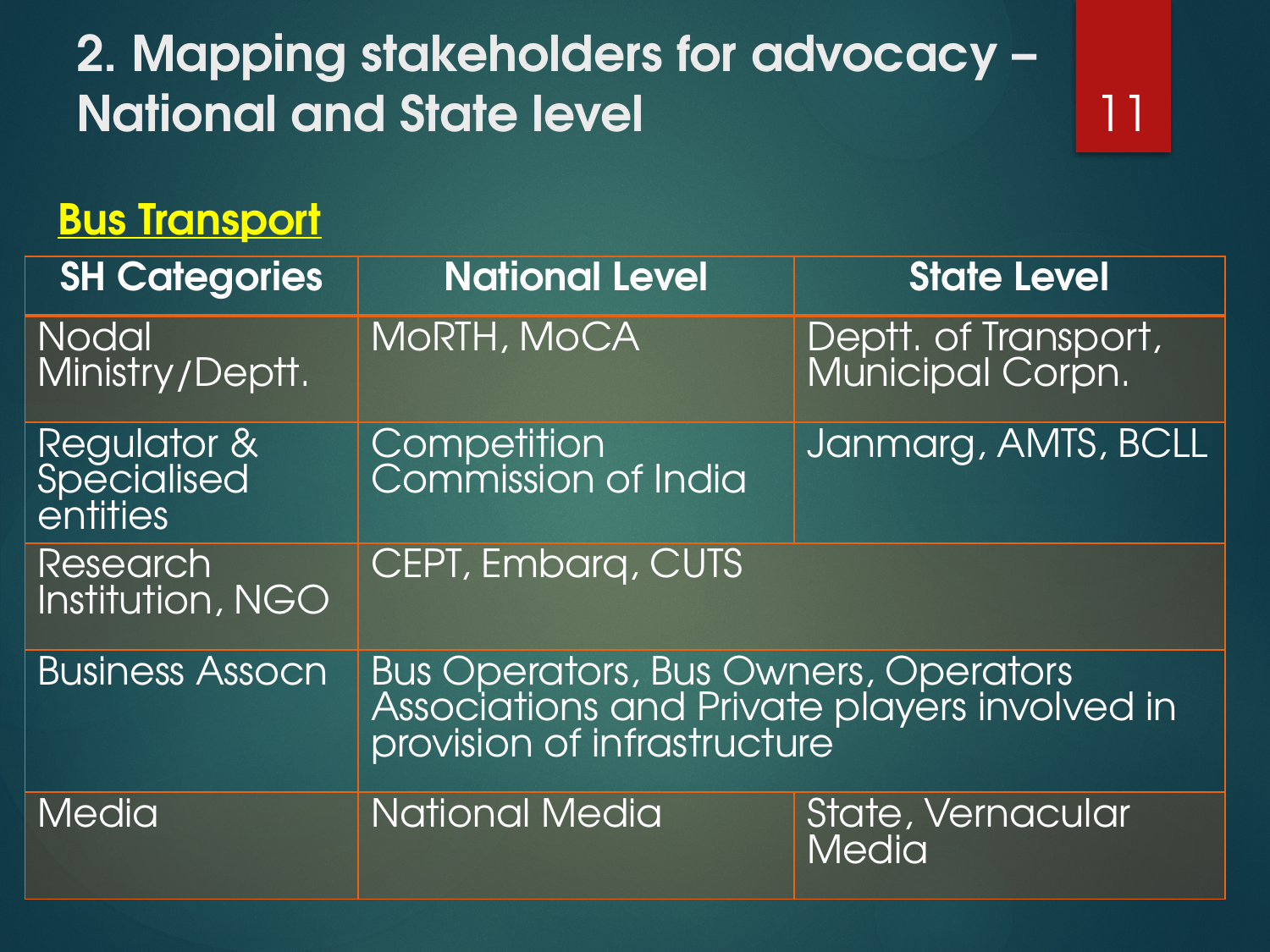

# 2. Mapping stakeholders for advocacy – National and State level
11
Bus Transport

| SH Categories | National Level | State Level |
| --- | --- | --- |
| Nodal Ministry/Deptt. | MoRTH, MoCA | Deptt. of Transport, Municipal Corpn. |
| Regulator & Specialised entities | Competition Commission of India | Janmarg, AMTS, BCLL |
| Research Institution, NGO | CEPT, Embarq, CUTS |  |
| Business Assocn | Bus Operators, Bus Owners, Operators Associations and Private players involved in provision of infrastructure |  |
| Media | National Media | State, Vernacular Media |